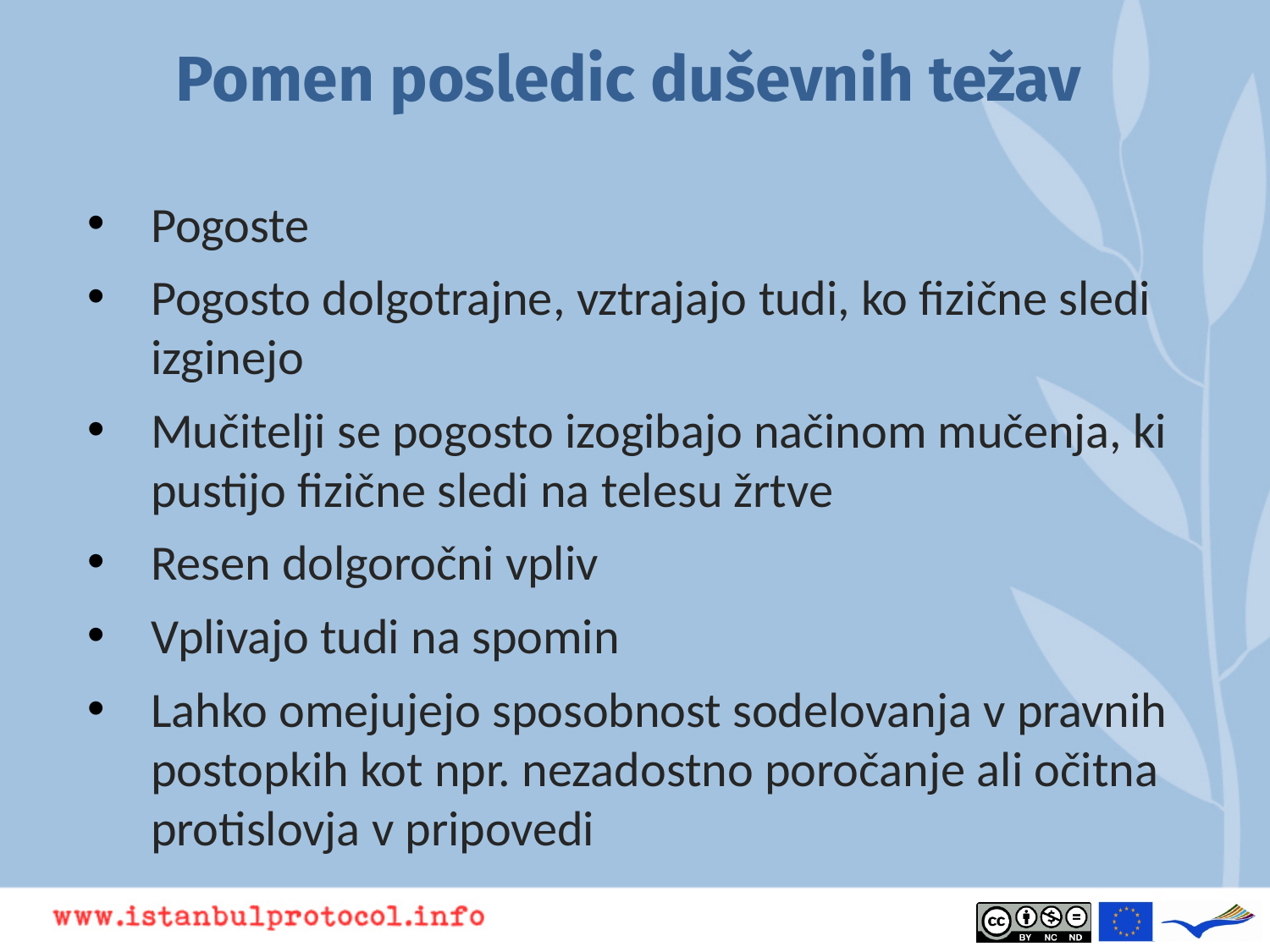

# Pomen posledic duševnih težav
Pogoste
Pogosto dolgotrajne, vztrajajo tudi, ko fizične sledi izginejo
Mučitelji se pogosto izogibajo načinom mučenja, ki pustijo fizične sledi na telesu žrtve
Resen dolgoročni vpliv
Vplivajo tudi na spomin
Lahko omejujejo sposobnost sodelovanja v pravnih postopkih kot npr. nezadostno poročanje ali očitna protislovja v pripovedi